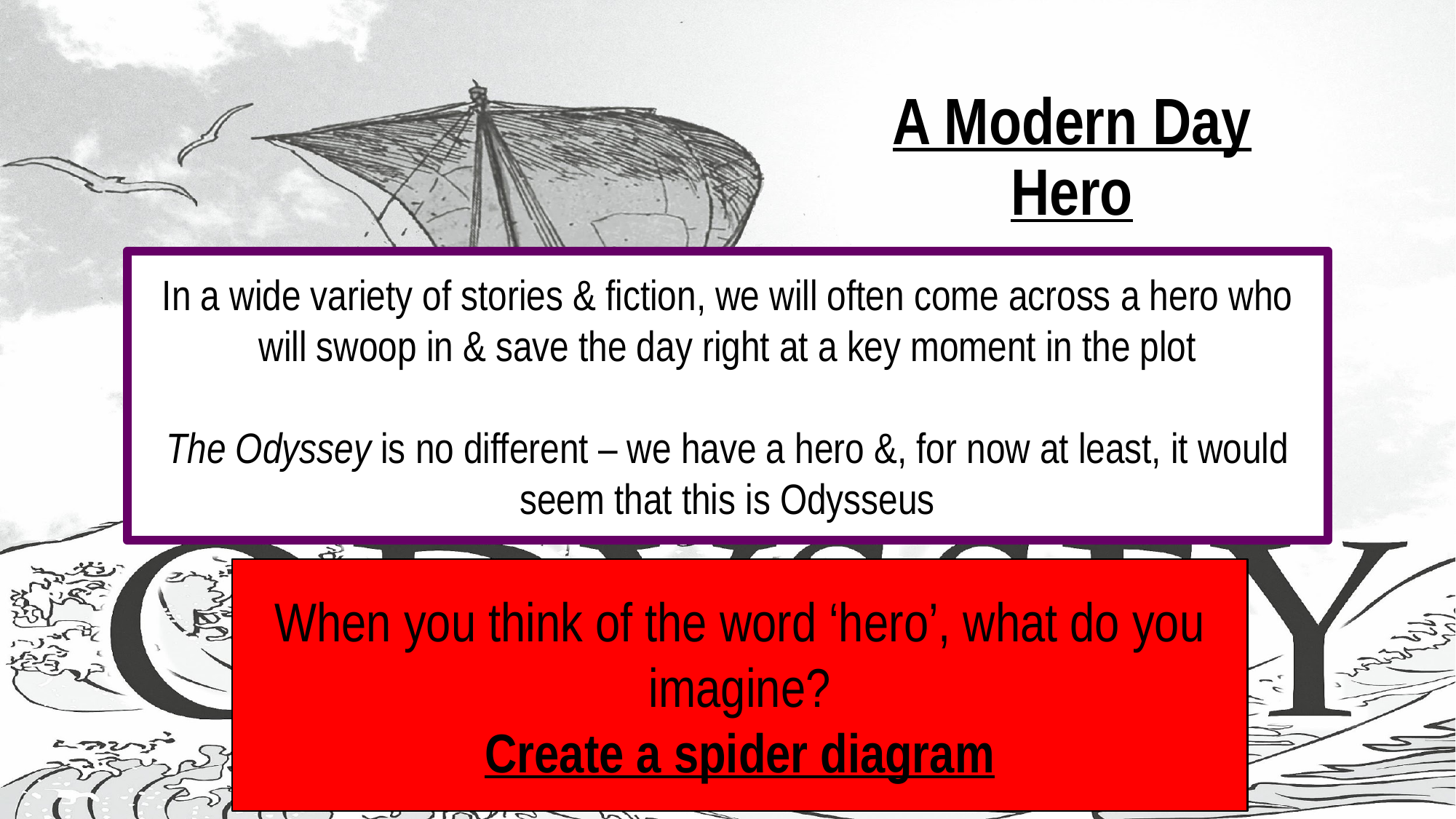

# A Modern Day Hero

In a wide variety of stories & fiction, we will often come across a hero who will swoop in & save the day right at a key moment in the plot

The Odyssey is no different – we have a hero &, for now at least, it would seem that this is Odysseus
When you think of the word ‘hero’, what do you imagine?
Create a spider diagram